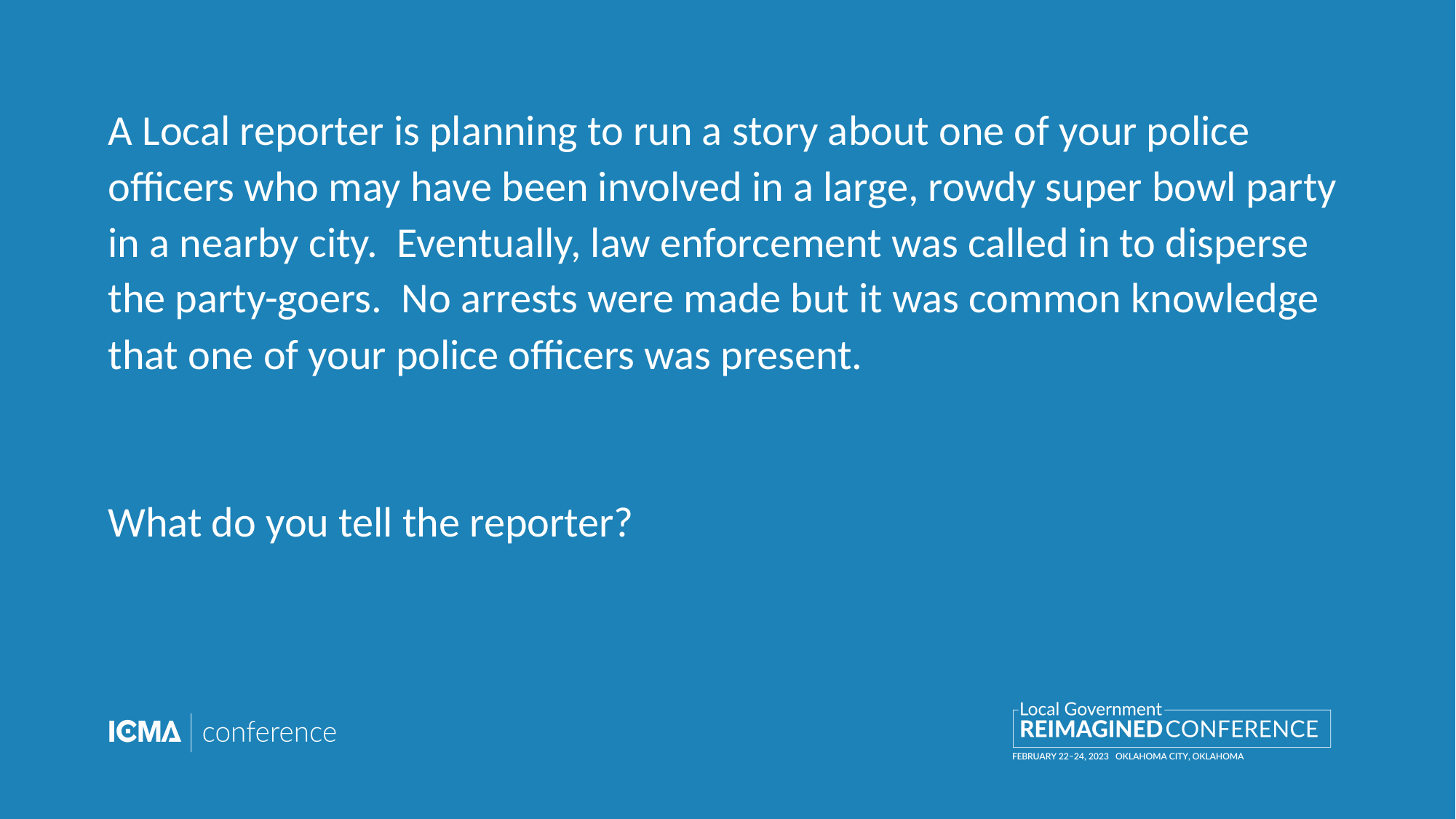

A local reporter is planning to run a story about one of your police officers who may have been involved in a large, rowdy super bowl party in a nearby city.  Eventually, law enforcement was called in to disperse the party-goers.  No arrests were made but it was common knowledge that one of your police officers was present.
What do you tell the reporter?